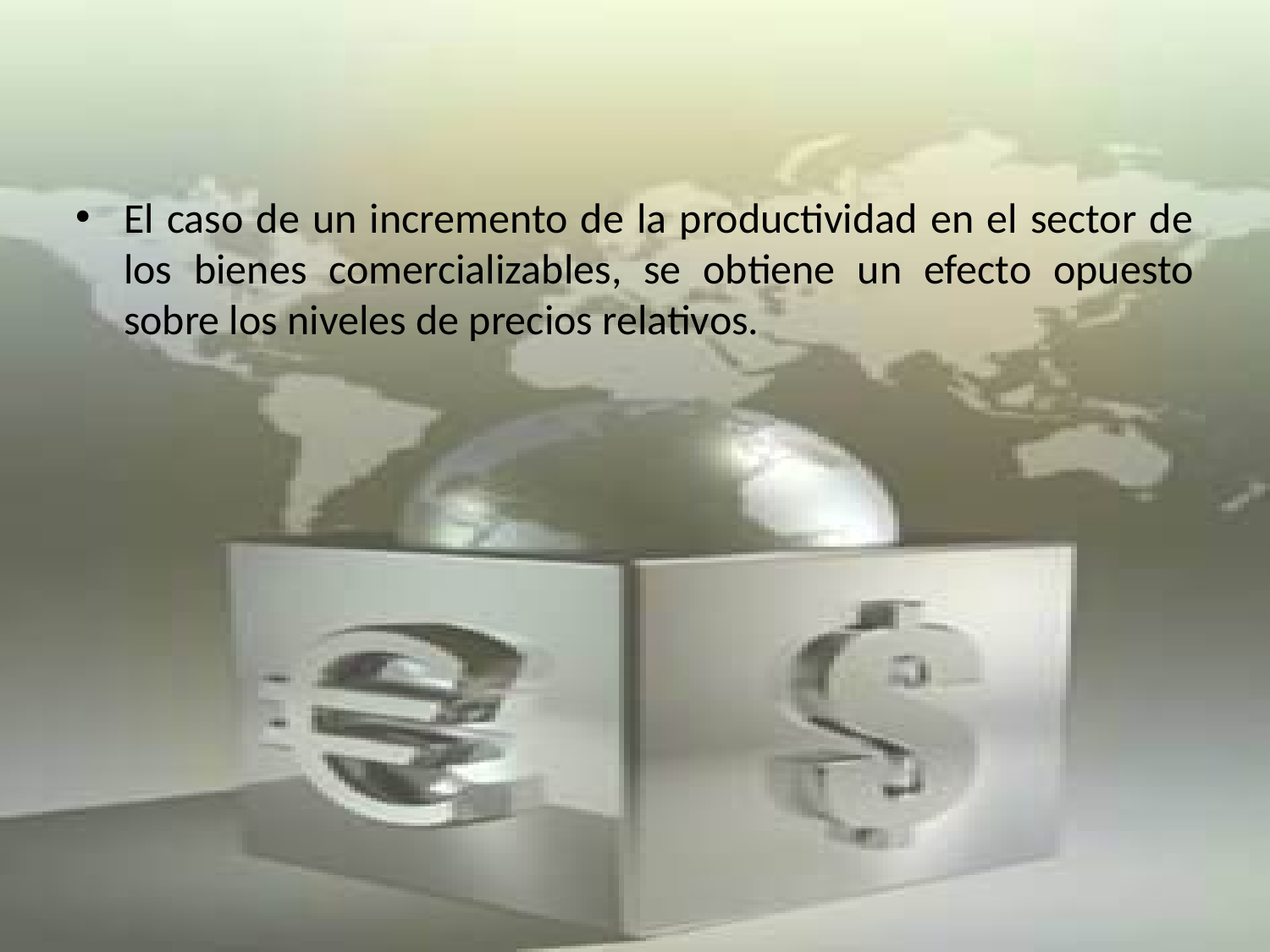

El caso de un incremento de la productividad en el sector de los bienes comercializables, se obtiene un efecto opuesto sobre los niveles de precios relativos.